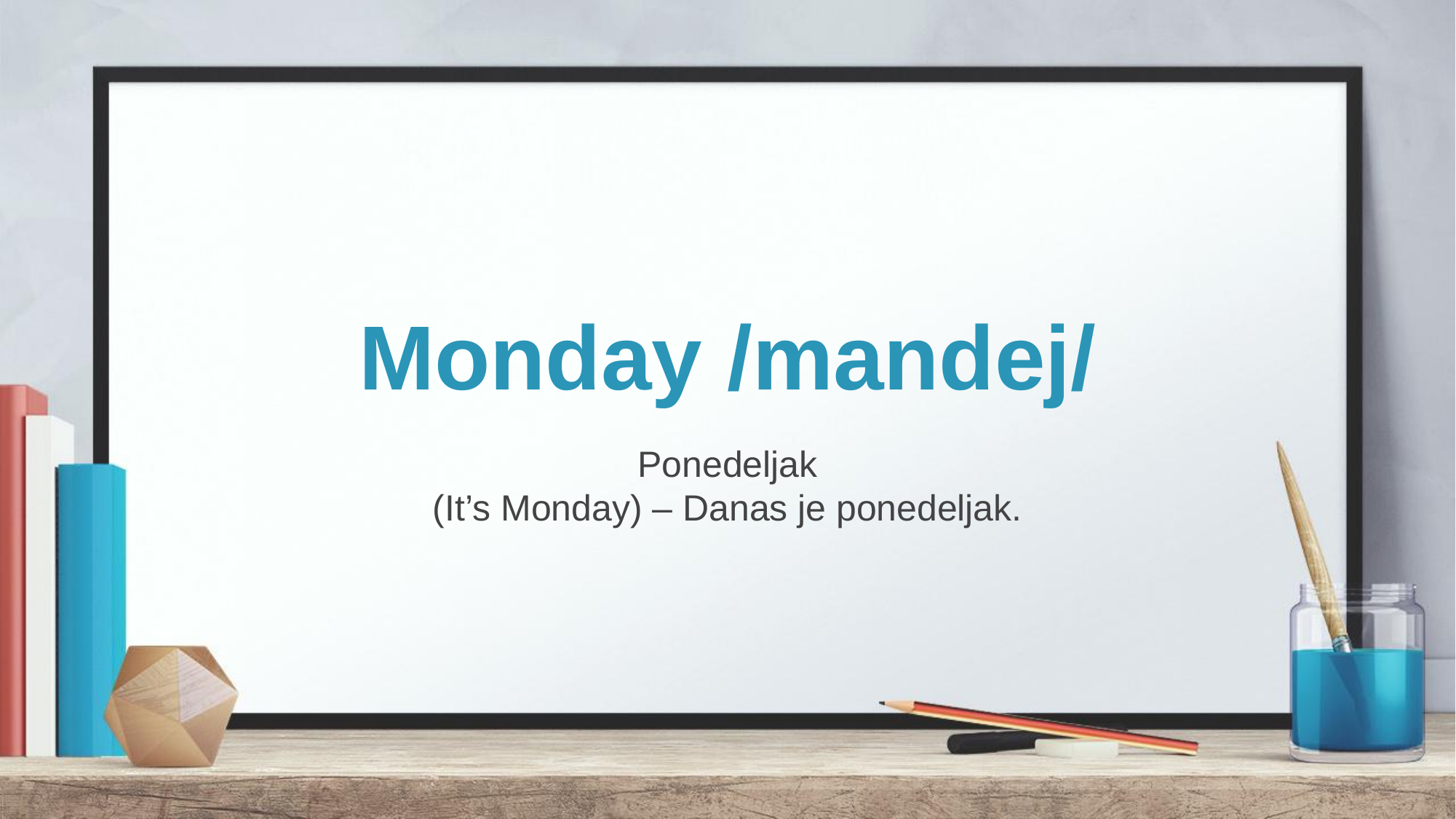

# Monday /mandej/
Ponedeljak
(It’s Monday) – Danas je ponedeljak.